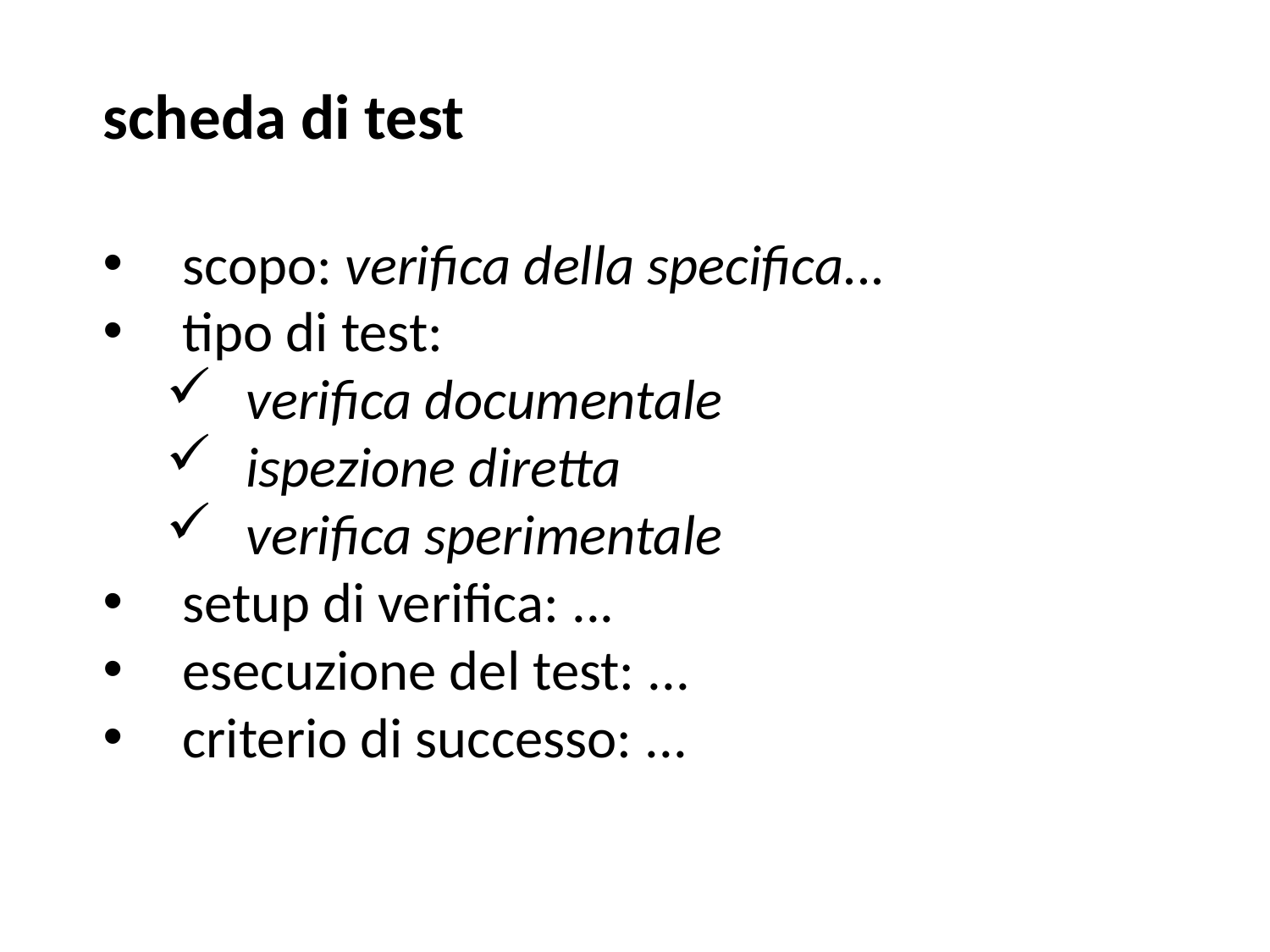

scheda di test

scopo: verifica della specifica...
tipo di test:
verifica documentale
ispezione diretta
verifica sperimentale
setup di verifica: ...
esecuzione del test: ...
criterio di successo: ...